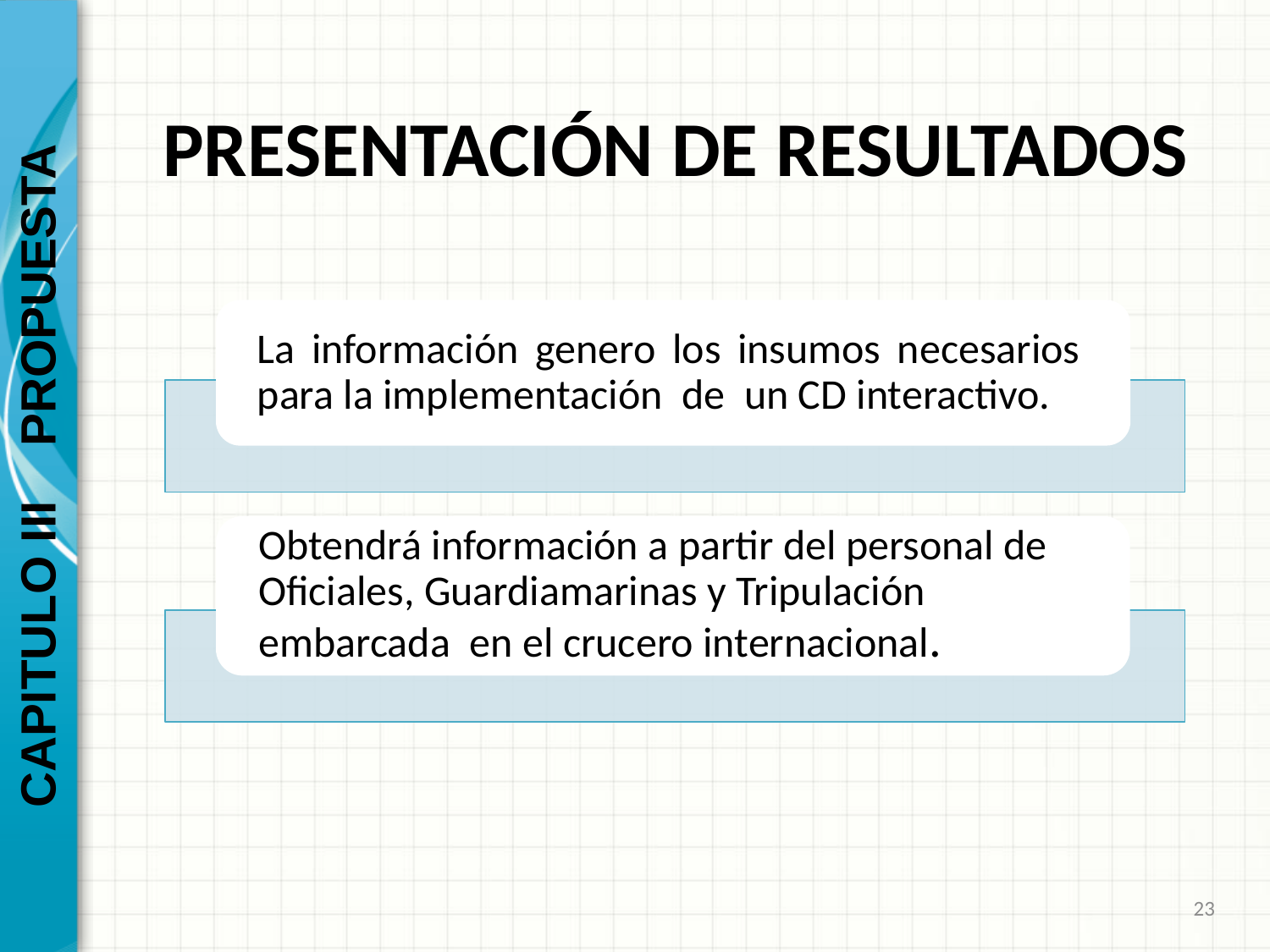

CAPITULO III    PROPUESTA
# PRESENTACIÓN DE RESULTADOS
La información genero los insumos necesarios  para la implementación  de  un CD interactivo.
Obtendrá información a partir del personal de Oficiales, Guardiamarinas y Tripulación embarcada  en el crucero internacional.
23